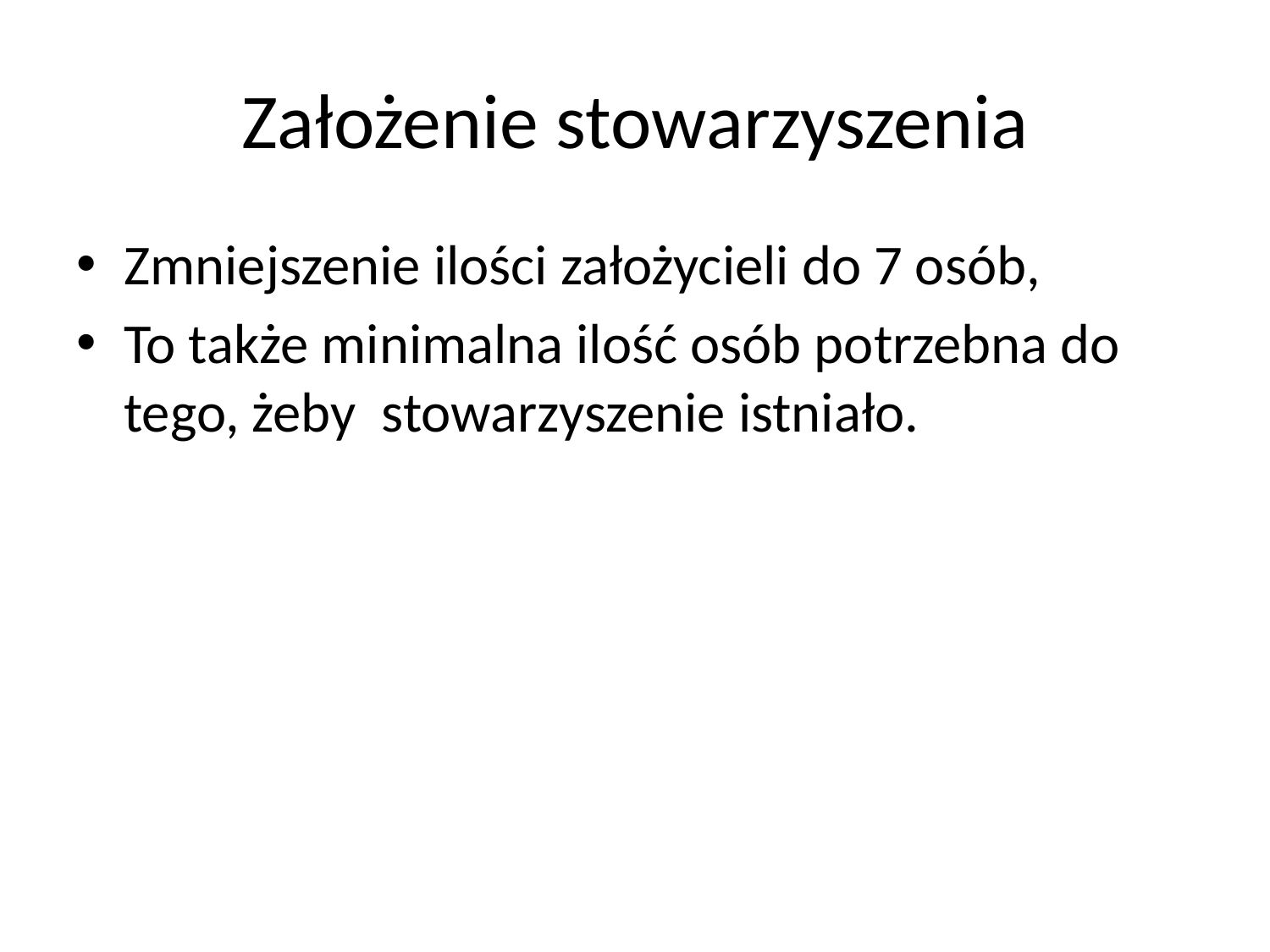

# Założenie stowarzyszenia
Zmniejszenie ilości założycieli do 7 osób,
To także minimalna ilość osób potrzebna do tego, żeby  stowarzyszenie istniało.